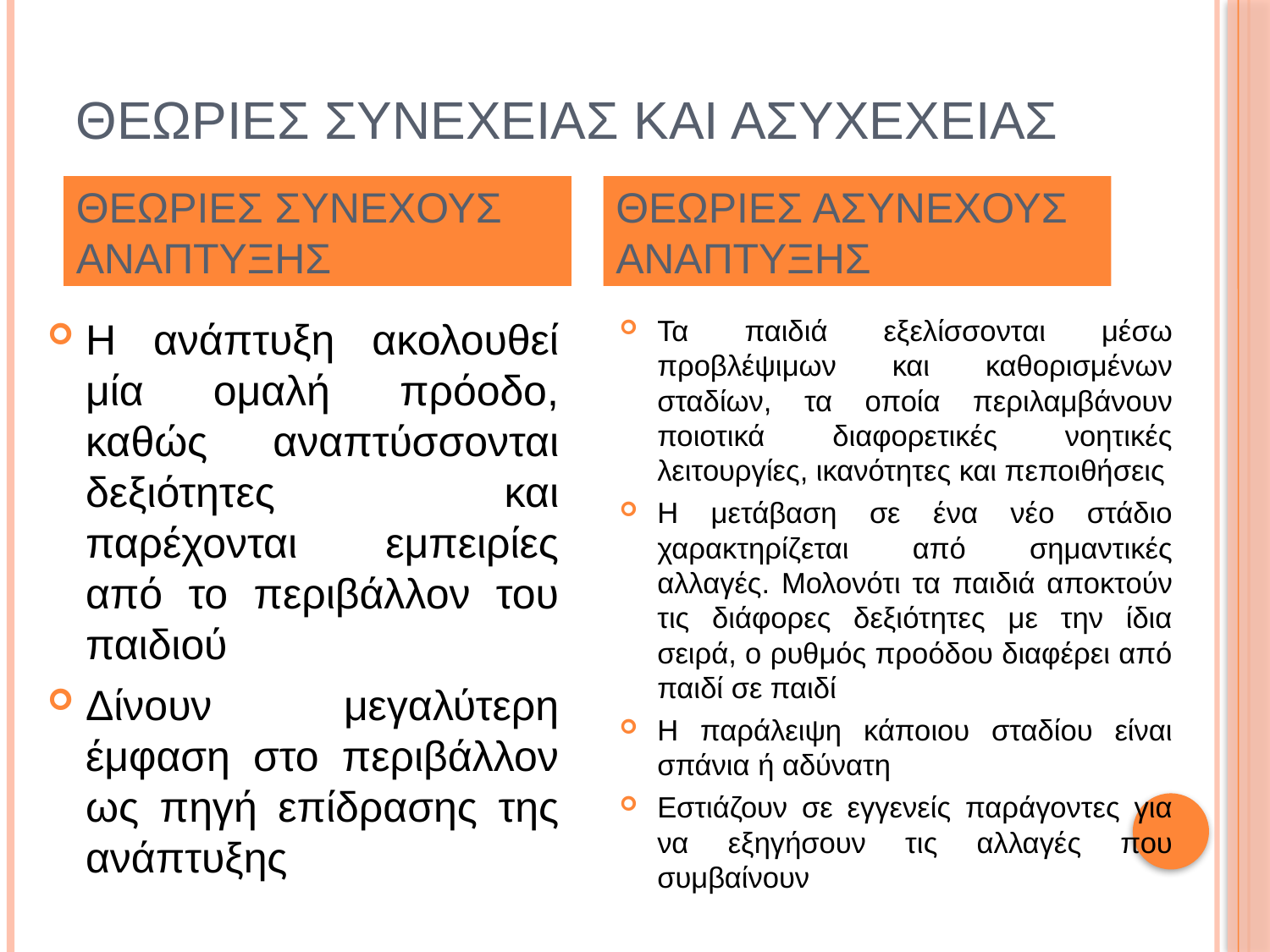

# Θεωριεσ συνεχειασ και ασυχεχειασ
Θεωριες συνεχουσ αναπτυξησ
Θεωριες ασυνεχουσ αναπτυξησ
Η ανάπτυξη ακολουθεί μία ομαλή πρόοδο, καθώς αναπτύσσονται δεξιότητες και παρέχονται εμπειρίες από το περιβάλλον του παιδιού
Δίνουν μεγαλύτερη έμφαση στο περιβάλλον ως πηγή επίδρασης της ανάπτυξης
Τα παιδιά εξελίσσονται μέσω προβλέψιμων και καθορισμένων σταδίων, τα οποία περιλαμβάνουν ποιοτικά διαφορετικές νοητικές λειτουργίες, ικανότητες και πεποιθήσεις
Η μετάβαση σε ένα νέο στάδιο χαρακτηρίζεται από σημαντικές αλλαγές. Μολονότι τα παιδιά αποκτούν τις διάφορες δεξιότητες με την ίδια σειρά, ο ρυθμός προόδου διαφέρει από παιδί σε παιδί
Η παράλειψη κάποιου σταδίου είναι σπάνια ή αδύνατη
Εστιάζουν σε εγγενείς παράγοντες για να εξηγήσουν τις αλλαγές που συμβαίνουν